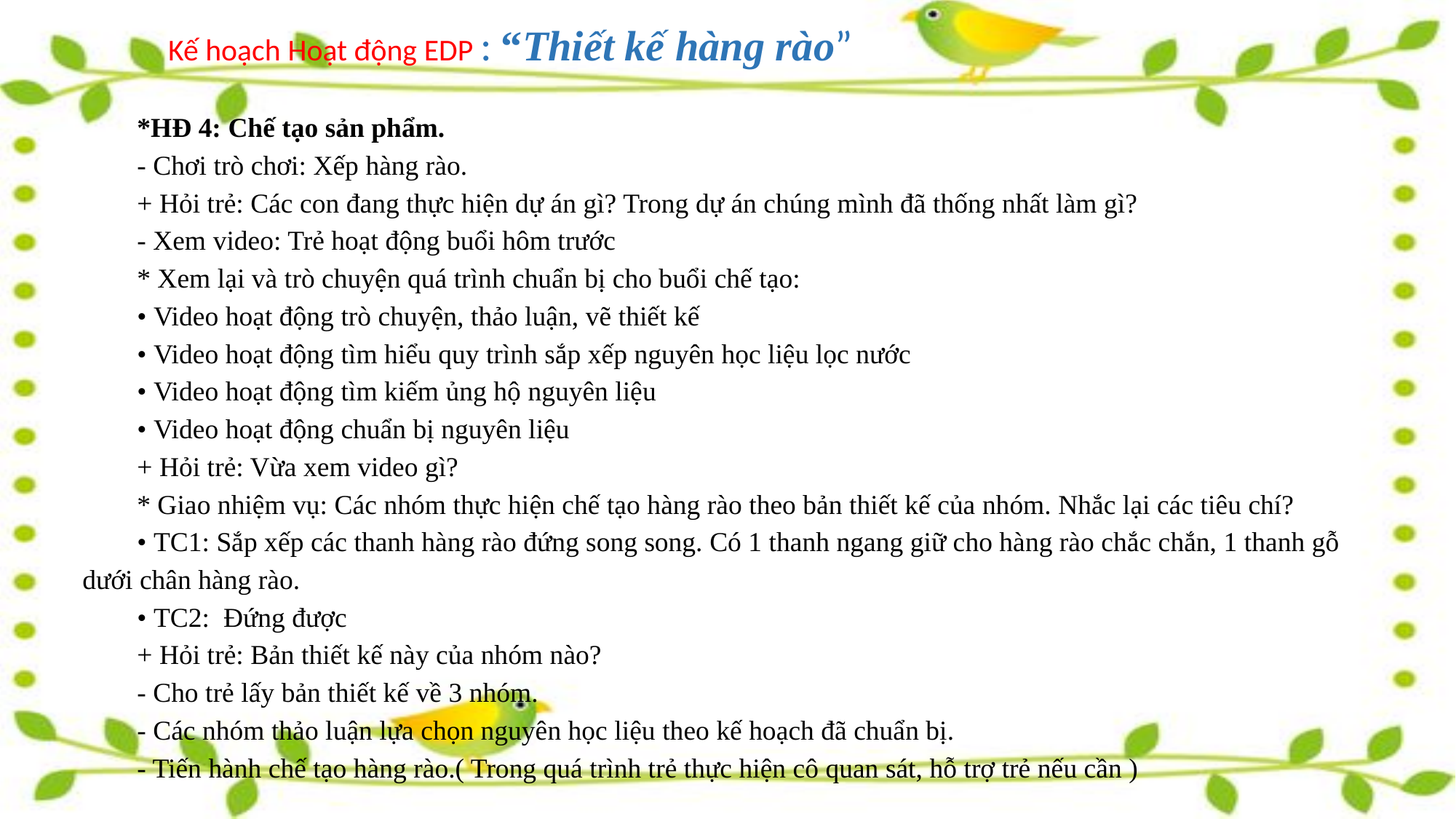

# Kế hoạch Hoạt động EDP : “Thiết kế hàng rào”
*HĐ 4: Chế tạo sản phẩm.
- Chơi trò chơi: Xếp hàng rào.
+ Hỏi trẻ: Các con đang thực hiện dự án gì? Trong dự án chúng mình đã thống nhất làm gì?
- Xem video: Trẻ hoạt động buổi hôm trước
* Xem lại và trò chuyện quá trình chuẩn bị cho buổi chế tạo:
• Video hoạt động trò chuyện, thảo luận, vẽ thiết kế
• Video hoạt động tìm hiểu quy trình sắp xếp nguyên học liệu lọc nước
• Video hoạt động tìm kiếm ủng hộ nguyên liệu
• Video hoạt động chuẩn bị nguyên liệu
+ Hỏi trẻ: Vừa xem video gì?
* Giao nhiệm vụ: Các nhóm thực hiện chế tạo hàng rào theo bản thiết kế của nhóm. Nhắc lại các tiêu chí?
• TC1: Sắp xếp các thanh hàng rào đứng song song. Có 1 thanh ngang giữ cho hàng rào chắc chắn, 1 thanh gỗ dưới chân hàng rào.
• TC2:  Đứng được
+ Hỏi trẻ: Bản thiết kế này của nhóm nào?
- Cho trẻ lấy bản thiết kế về 3 nhóm.
- Các nhóm thảo luận lựa chọn nguyên học liệu theo kế hoạch đã chuẩn bị.
- Tiến hành chế tạo hàng rào.( Trong quá trình trẻ thực hiện cô quan sát, hỗ trợ trẻ nếu cần )